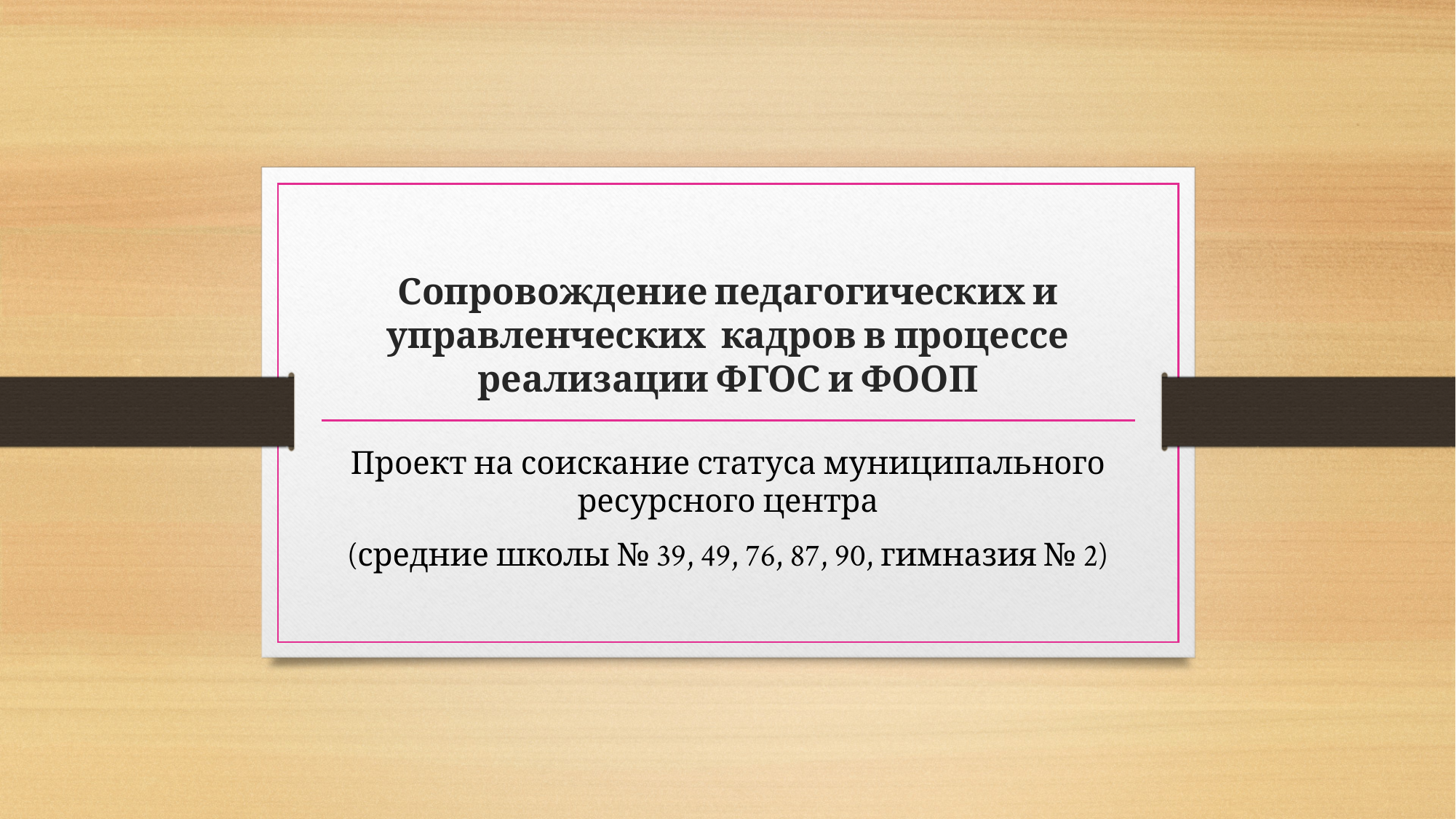

# Сопровождение педагогических и управленческих  кадров в процессе реализации ФГОС и ФООП
Проект на соискание статуса муниципального ресурсного центра
(средние школы № 39, 49, 76, 87, 90, гимназия № 2)